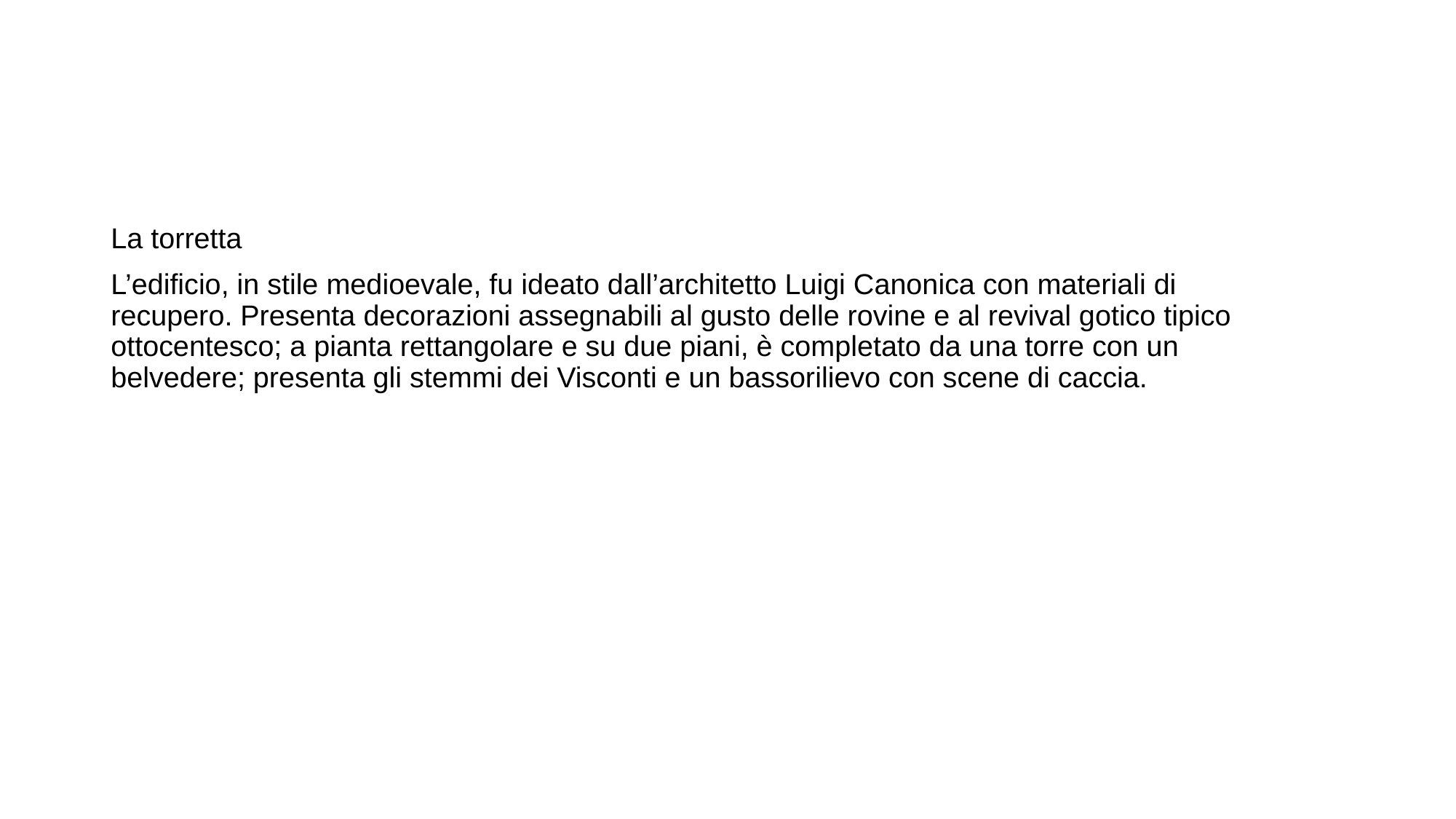

La torretta
L’edificio, in stile medioevale, fu ideato dall’architetto Luigi Canonica con materiali di recupero. Presenta decorazioni assegnabili al gusto delle rovine e al revival gotico tipico ottocentesco; a pianta rettangolare e su due piani, è completato da una torre con un belvedere; presenta gli stemmi dei Visconti e un bassorilievo con scene di caccia.